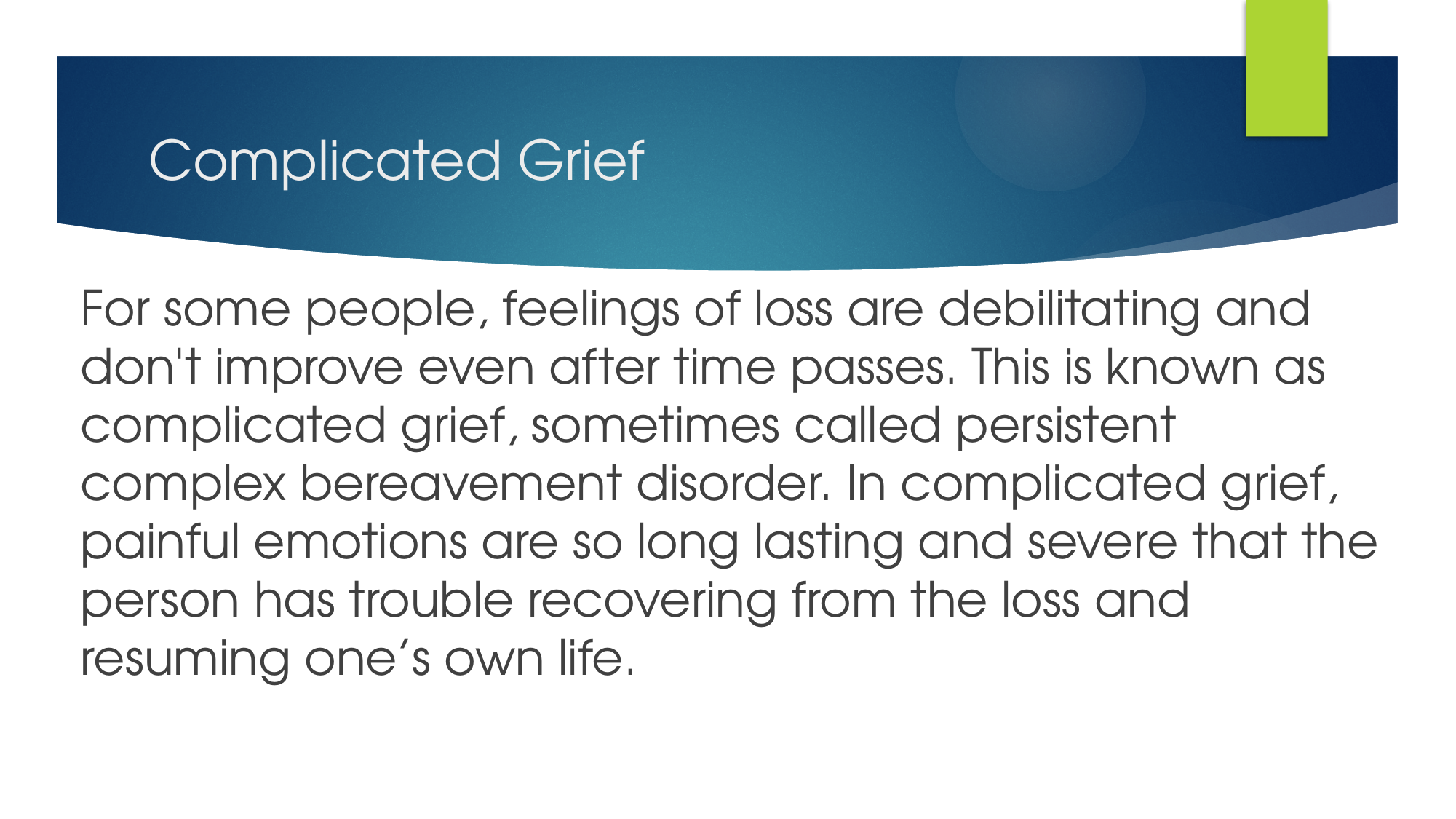

# Complicated Grief
For some people, feelings of loss are debilitating and don't improve even after time passes. This is known as complicated grief, sometimes called persistent complex bereavement disorder. In complicated grief, painful emotions are so long lasting and severe that the person has trouble recovering from the loss and resuming one’s own life.